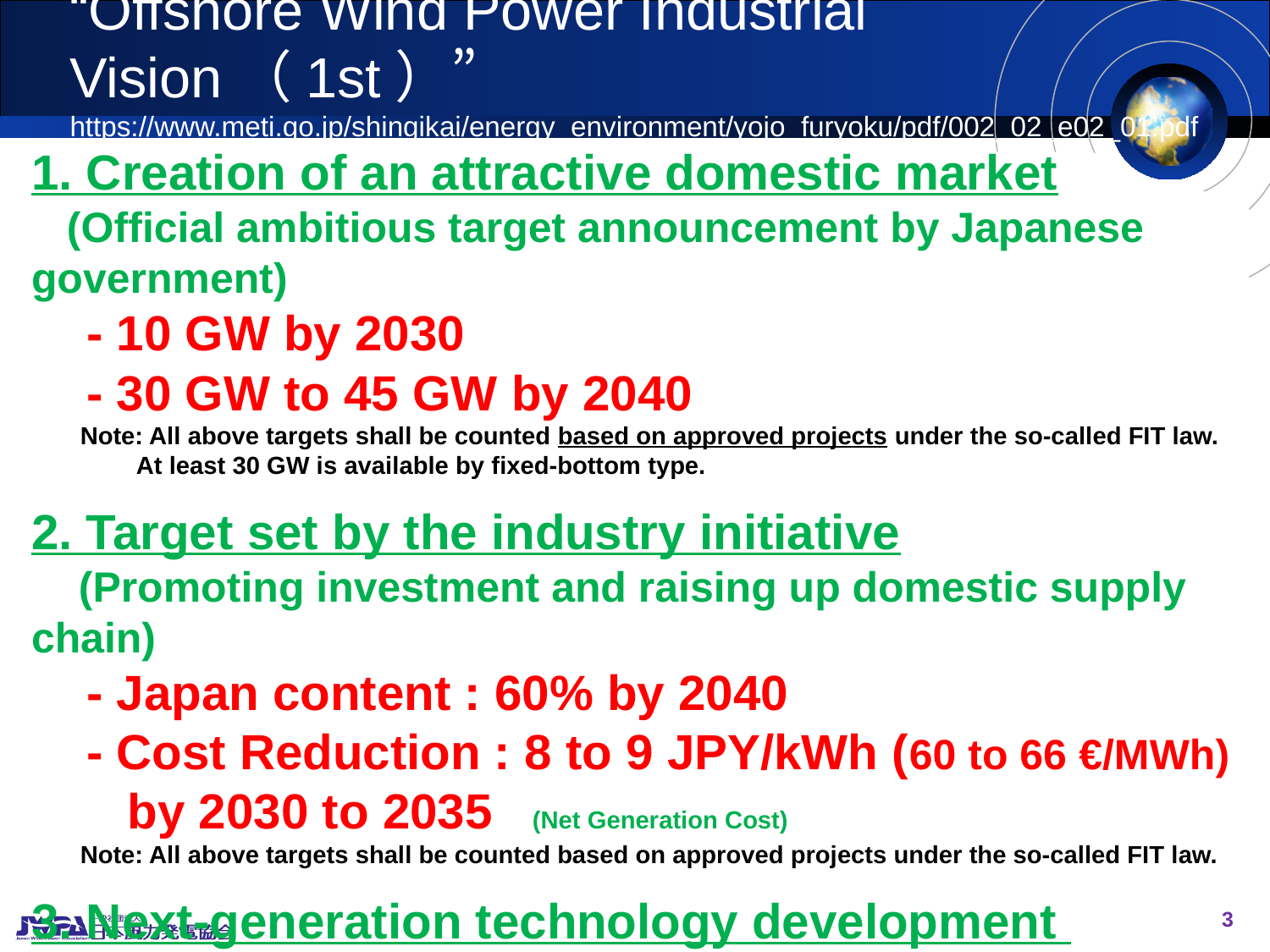

# “Offshore Wind Power Industrial Vision（1st）” https://www.meti.go.jp/shingikai/energy_environment/yojo_furyoku/pdf/002_02_e02_01.pdf
1. Creation of an attractive domestic market
   (Official ambitious target announcement by Japanese government)
    - 10 GW by 2030
    - 30 GW to 45 GW by 2040
       Note: All above targets shall be counted based on approved projects under the so-called FIT law.
               At least 30 GW is available by fixed-bottom type.
2. Target set by the industry initiative
    (Promoting investment and raising up domestic supply chain)
    - Japan content : 60% by 2040
    - Cost Reduction : 8 to 9 JPY/kWh (60 to 66 €/MWh)
       by 2030 to 2035   (Net Generation Cost)
       Note: All above targets shall be counted based on approved projects under the so-called FIT law.
3. Next-generation technology development
    with a view to expansion into Asia
3